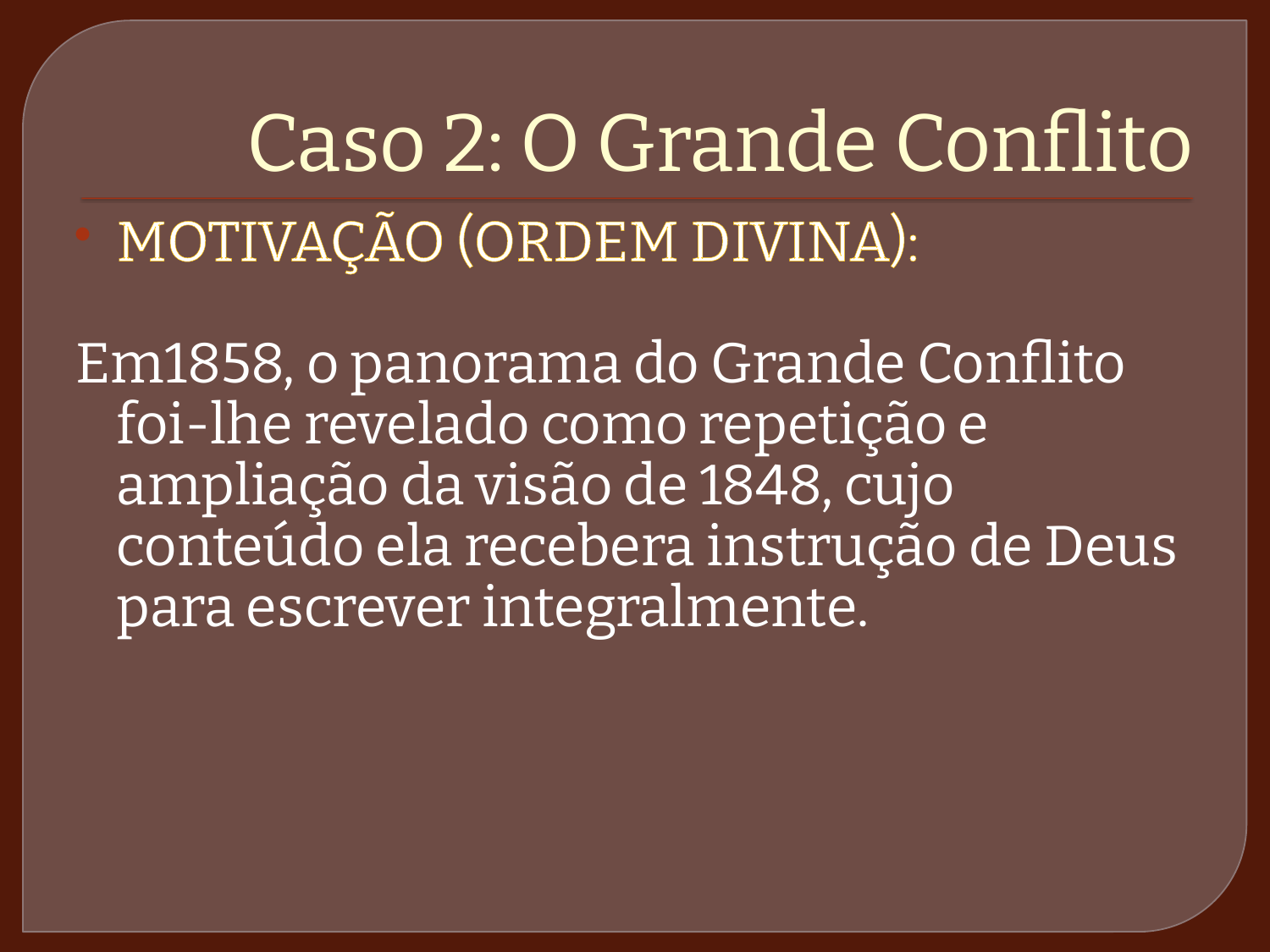

# Caso 2: O Grande Conflito
MOTIVAÇÃO (ORDEM DIVINA):

Em1858, o panorama do Grande Conflito foi-lhe revelado como repetição e ampliação da visão de 1848, cujo conteúdo ela recebera instrução de Deus para escrever integralmente.